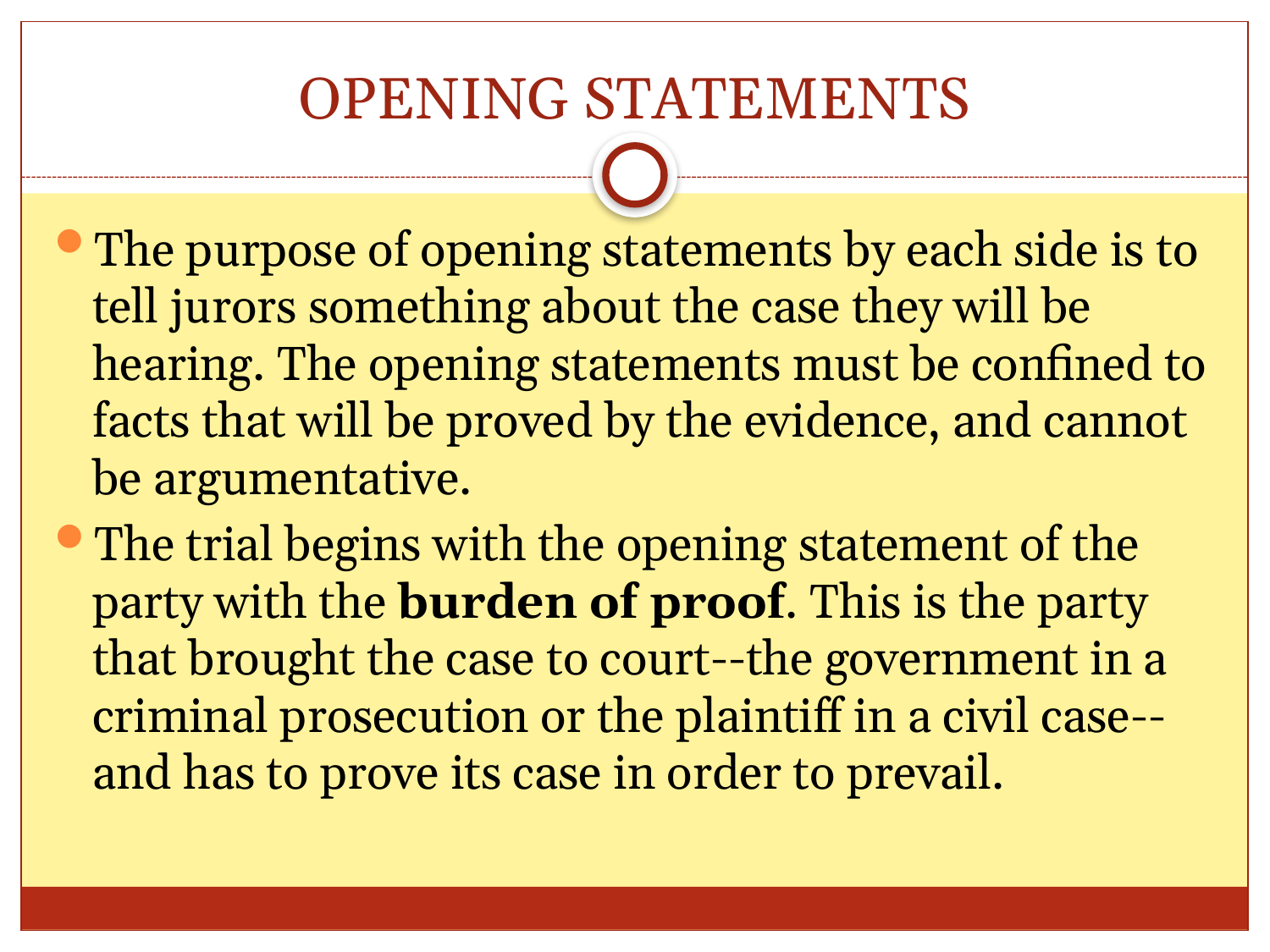

# OPENING STATEMENTS
The purpose of opening statements by each side is to tell jurors something about the case they will be hearing. The opening statements must be confined to facts that will be proved by the evidence, and cannot be argumentative.
The trial begins with the opening statement of the party with the burden of proof. This is the party that brought the case to court--the government in a criminal prosecution or the plaintiff in a civil case--and has to prove its case in order to prevail.